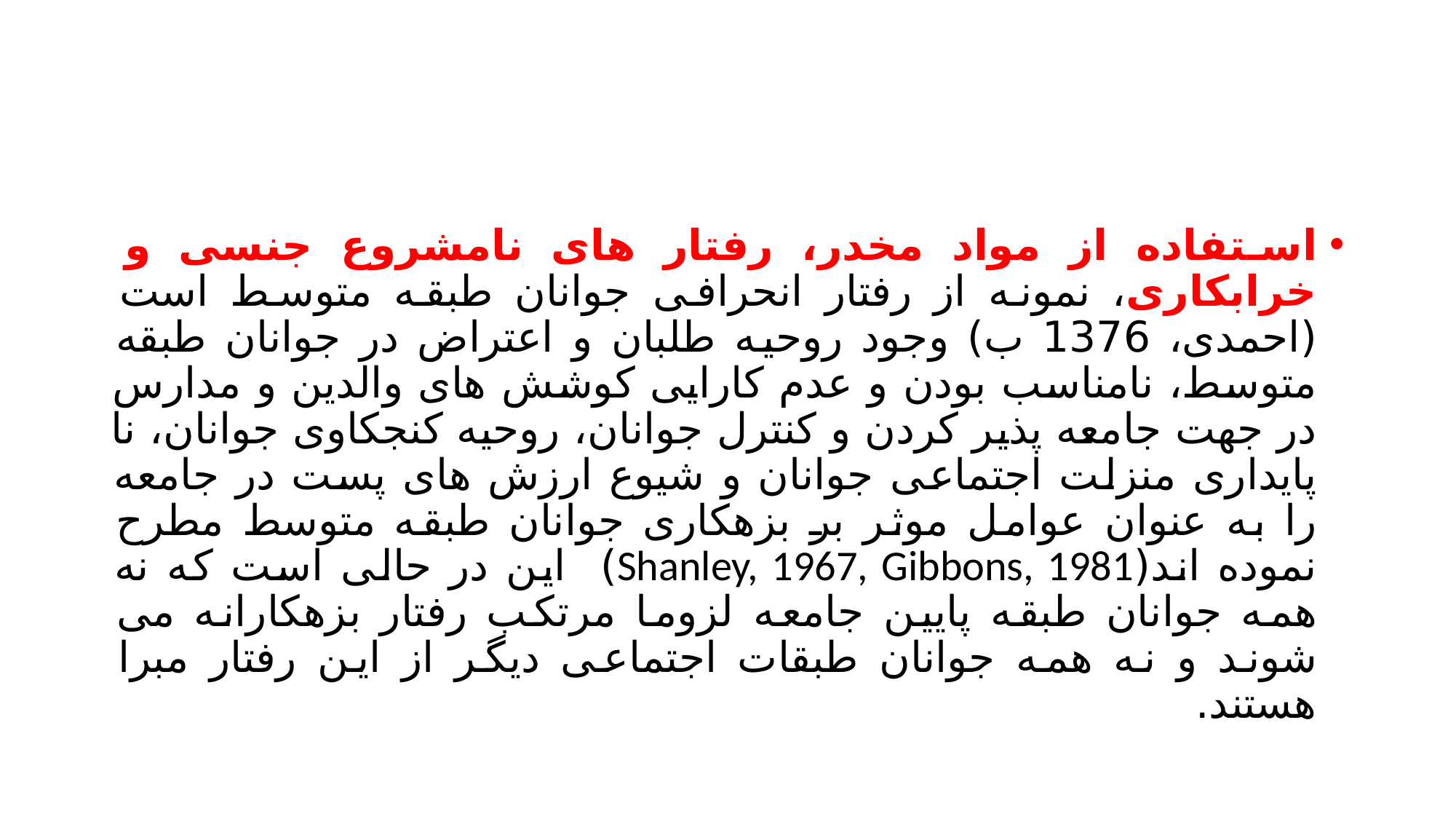

#
استفاده از مواد مخدر، رفتار های نامشروع جنسی و خرابکاری، نمونه از رفتار انحرافی جوانان طبقه متوسط است (احمدی، 1376 ب) وجود روحیه طلبان و اعتراض در جوانان طبقه متوسط، نامناسب بودن و عدم کارایی کوشش های والدین و مدارس در جهت جامعه پذیر کردن و کنترل جوانان، روحیه کنجکاوی جوانان، نا پایداری منزلت اجتماعی جوانان و شیوع ارزش های پست در جامعه را به عنوان عوامل موثر بر بزهکاری جوانان طبقه متوسط مطرح نموده اند(Shanley, 1967, Gibbons, 1981)  این در حالی است که نه همه جوانان طبقه پایین جامعه لزوما مرتکب رفتار بزهکارانه می شوند و نه همه جوانان طبقات اجتماعی دیگر از این رفتار مبرا هستند.